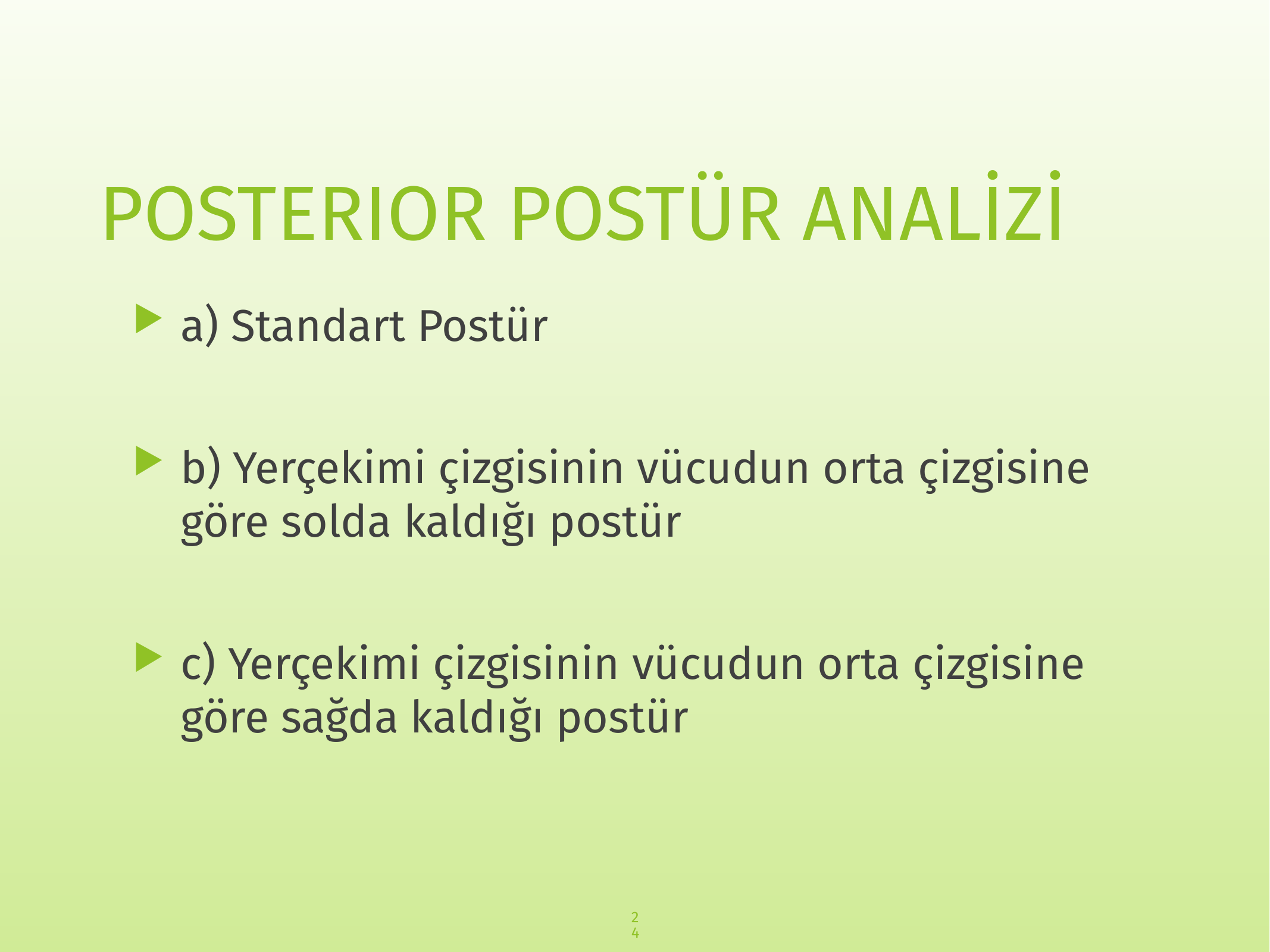

# POSTERIOR POSTÜR ANALİZİ
a) Standart Postür

b) Yerçekimi çizgisinin vücudun orta çizgisine göre solda kaldığı postür

c) Yerçekimi çizgisinin vücudun orta çizgisine göre sağda kaldığı postür
24